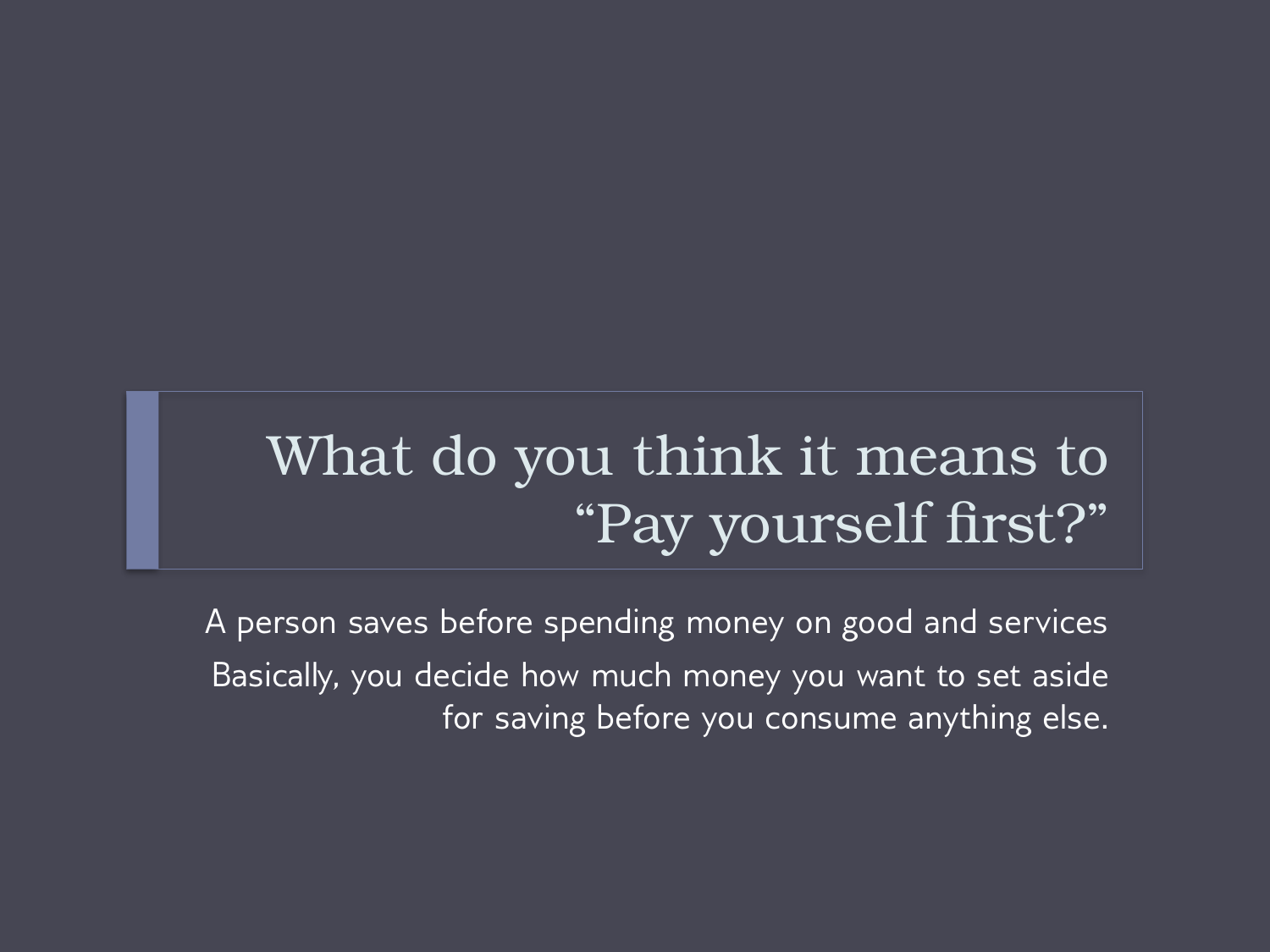

# What do you think it means to “Pay yourself first?”
A person saves before spending money on good and services
Basically, you decide how much money you want to set aside for saving before you consume anything else.